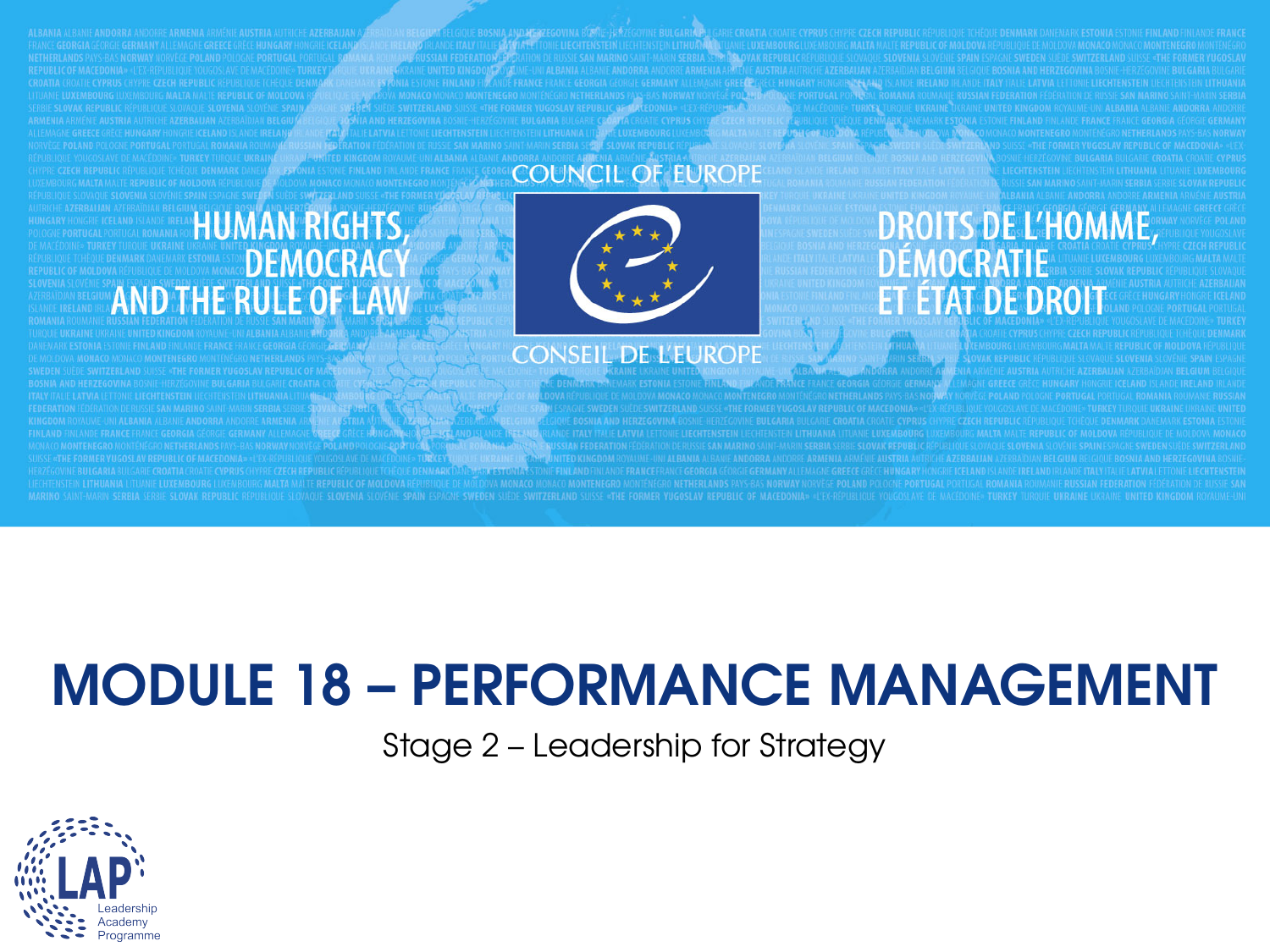

# MODULE 18 – PERFORMANCE MANAGEMENT
Stage 2 – Leadership for Strategy